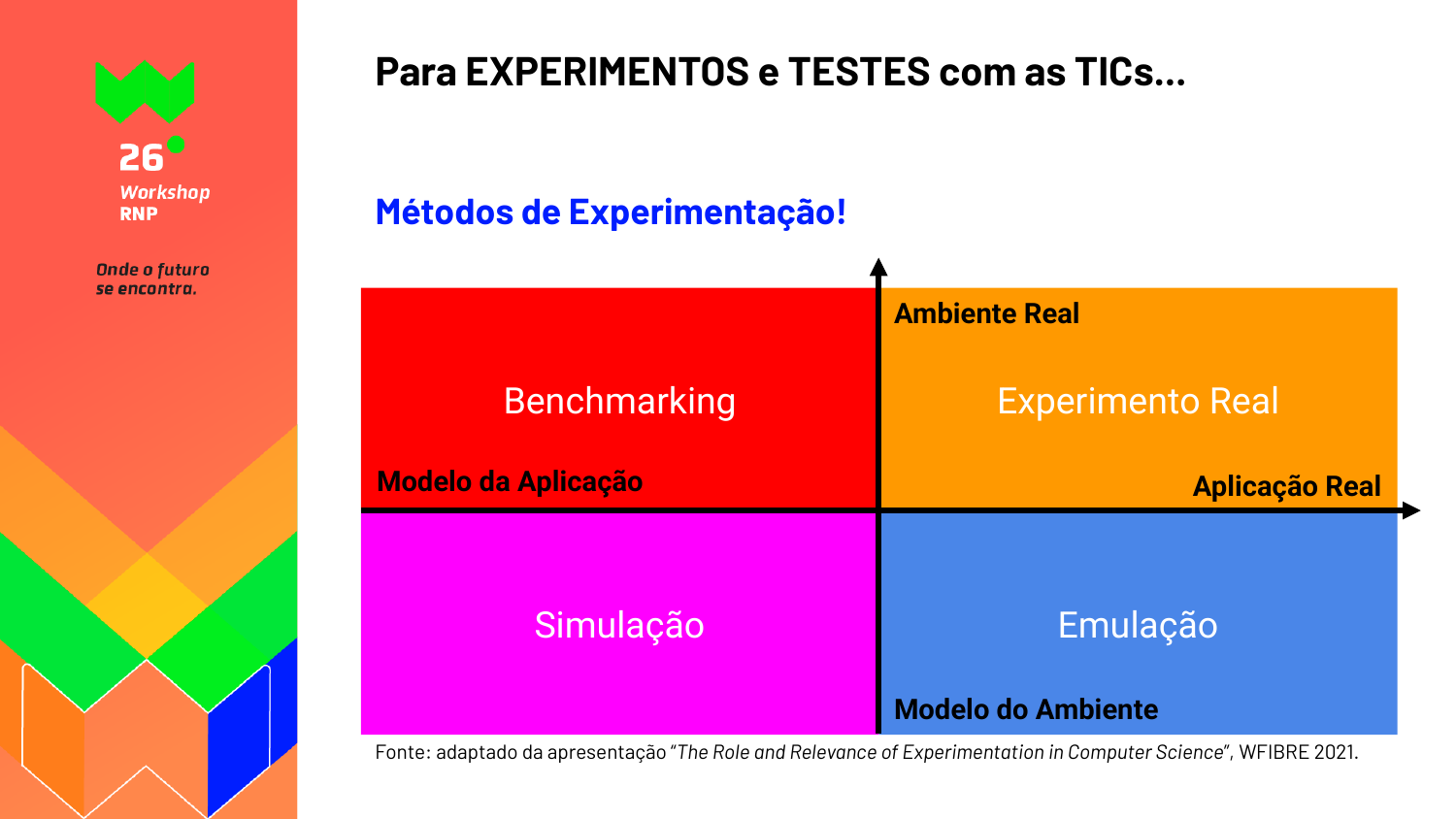

# Para EXPERIMENTOS e TESTES com as TICs...
Métodos de Experimentação!
Fonte: adaptado da apresentação “The Role and Relevance of Experimentation in Computer Science”, WFIBRE 2021.

Benchmarking
Experimento Real
Ambiente Real
Modelo da Aplicação
Aplicação Real
Simulação
Emulação
Modelo do Ambiente